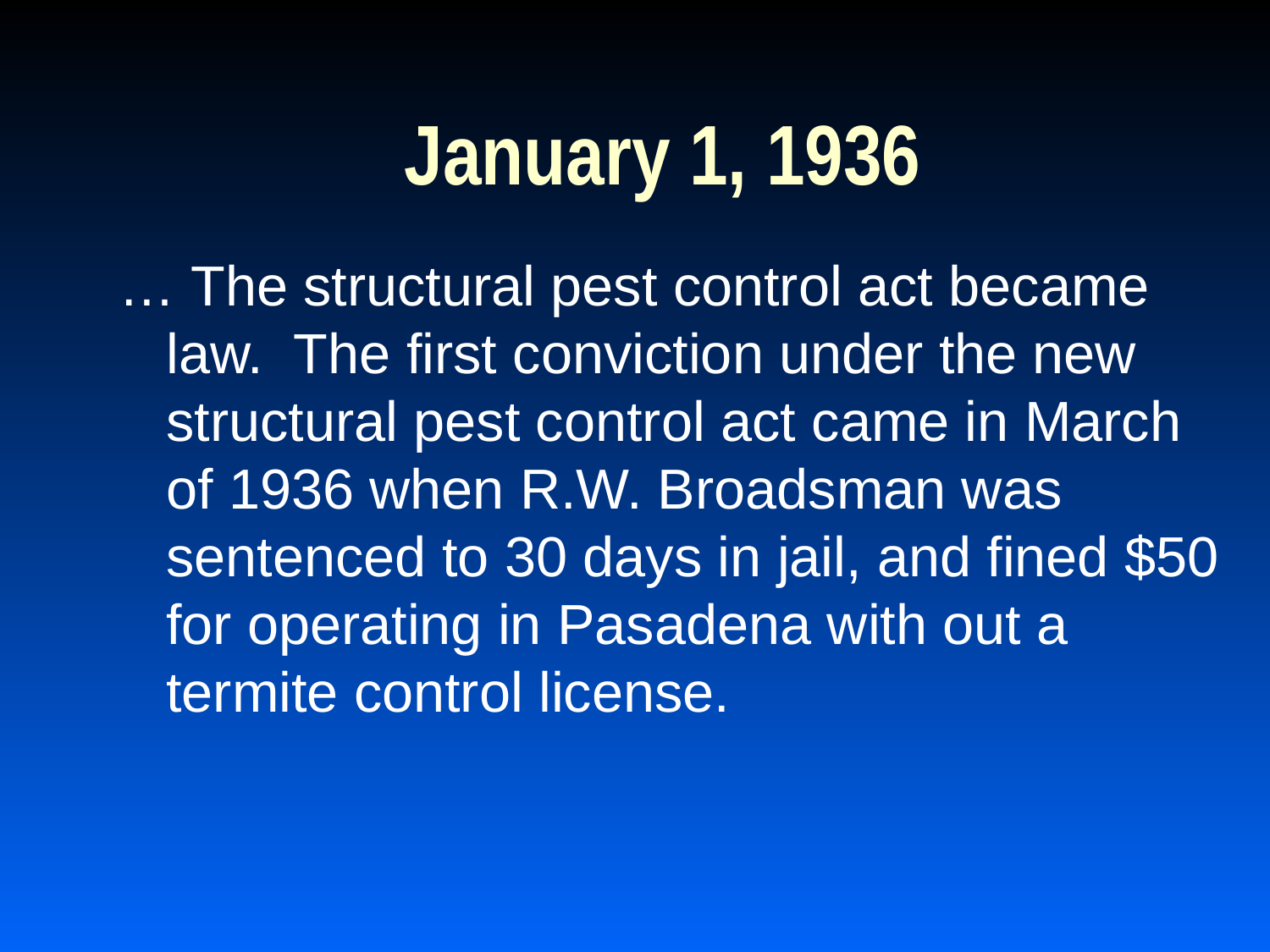

# January 1, 1936
… The structural pest control act became law.  The first conviction under the new structural pest control act came in March of 1936 when R.W. Broadsman was sentenced to 30 days in jail, and fined $50 for operating in Pasadena with out a termite control license.